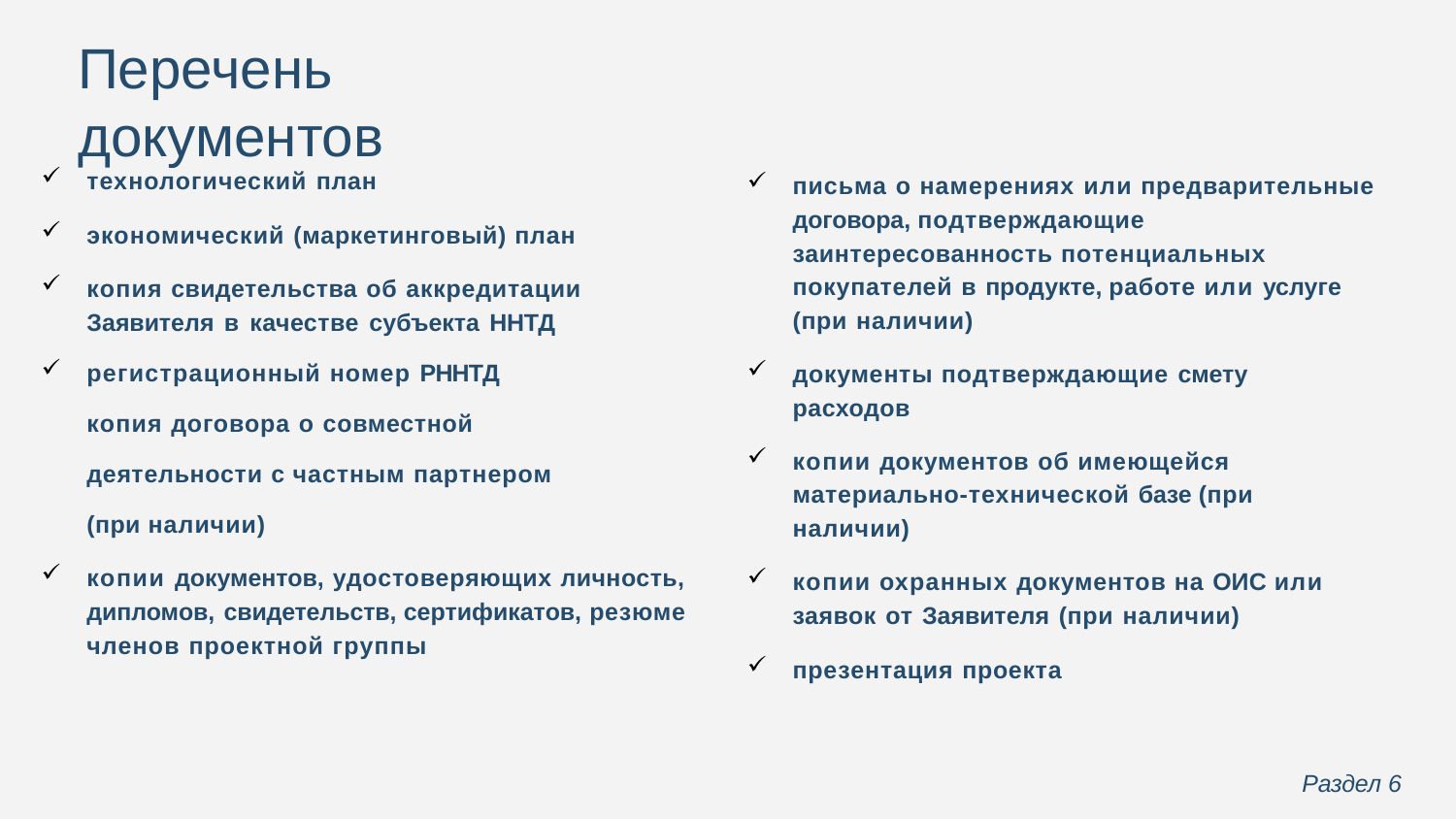

Перечень документов
технологический план
экономический (маркетинговый) план
копия свидетельства об аккредитации Заявителя в качестве субъекта ННТД
регистрационный номер РННТД копия договора о совместной деятельности с частным партнером (при наличии)
копии документов, удостоверяющих личность, дипломов, свидетельств, сертификатов, резюме членов проектной группы
письма о намерениях или предварительные договора, подтверждающие заинтересованность потенциальных покупателей в продукте, работе или услуге (при наличии)
документы подтверждающие смету расходов
копии документов об имеющейся материально-технической базе (при наличии)
копии охранных документов на ОИС или заявок от Заявителя (при наличии)
презентация проекта
Раздел 6